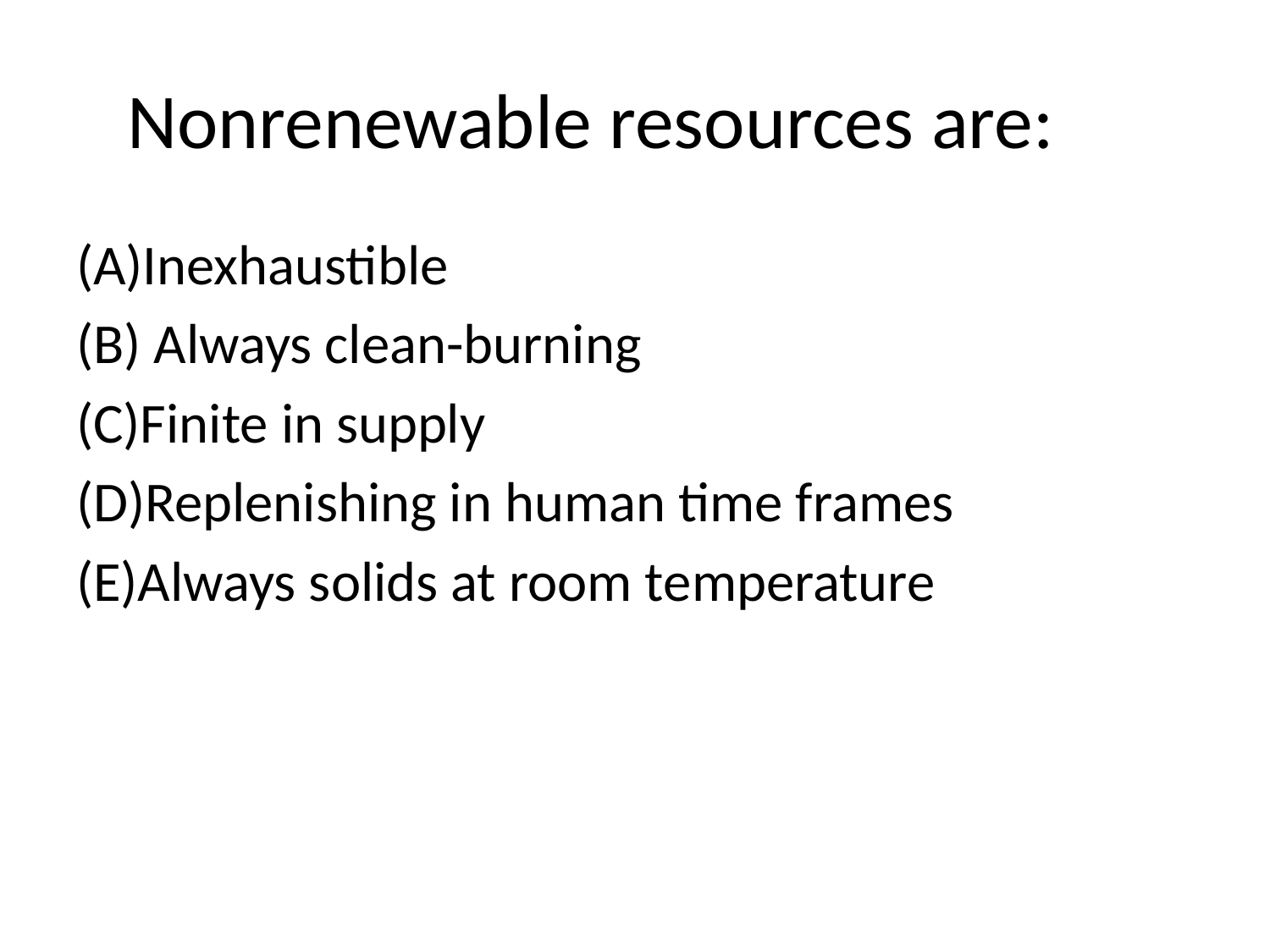

# Nonrenewable resources are:
(A)Inexhaustible
(B) Always clean-burning
(C)Finite in supply
(D)Replenishing in human time frames
(E)Always solids at room temperature